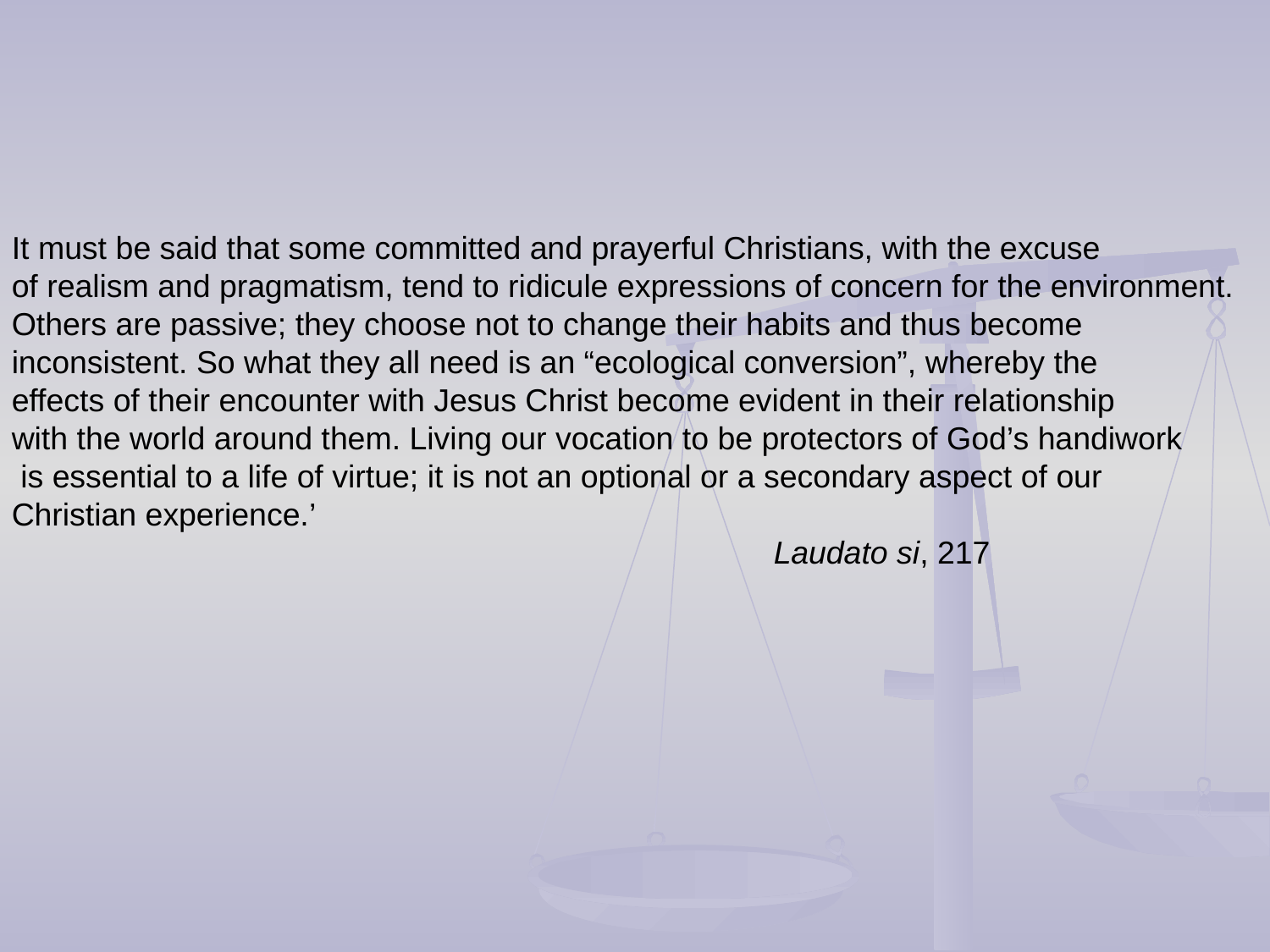

It must be said that some committed and prayerful Christians, with the excuse
of realism and pragmatism, tend to ridicule expressions of concern for the environment.
Others are passive; they choose not to change their habits and thus become
inconsistent. So what they all need is an “ecological conversion”, whereby the
effects of their encounter with Jesus Christ become evident in their relationship
with the world around them. Living our vocation to be protectors of God’s handiwork
 is essential to a life of virtue; it is not an optional or a secondary aspect of our
Christian experience.’
						Laudato si, 217